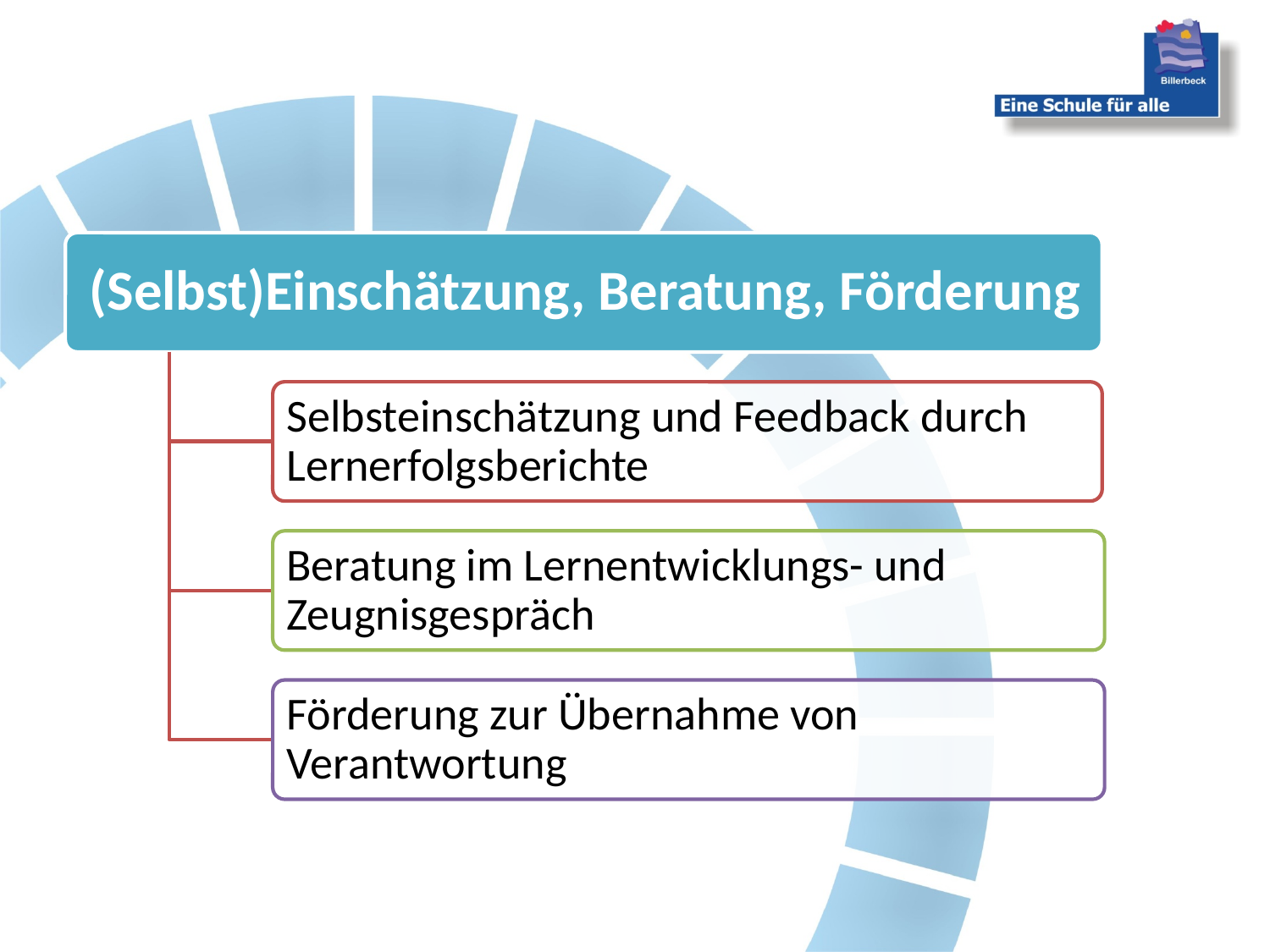

(Selbst)Einschätzung, Beratung, Förderung
Selbsteinschätzung und Feedback durch Lernerfolgsberichte
Beratung im Lernentwicklungs- und Zeugnisgespräch
Förderung zur Übernahme von Verantwortung